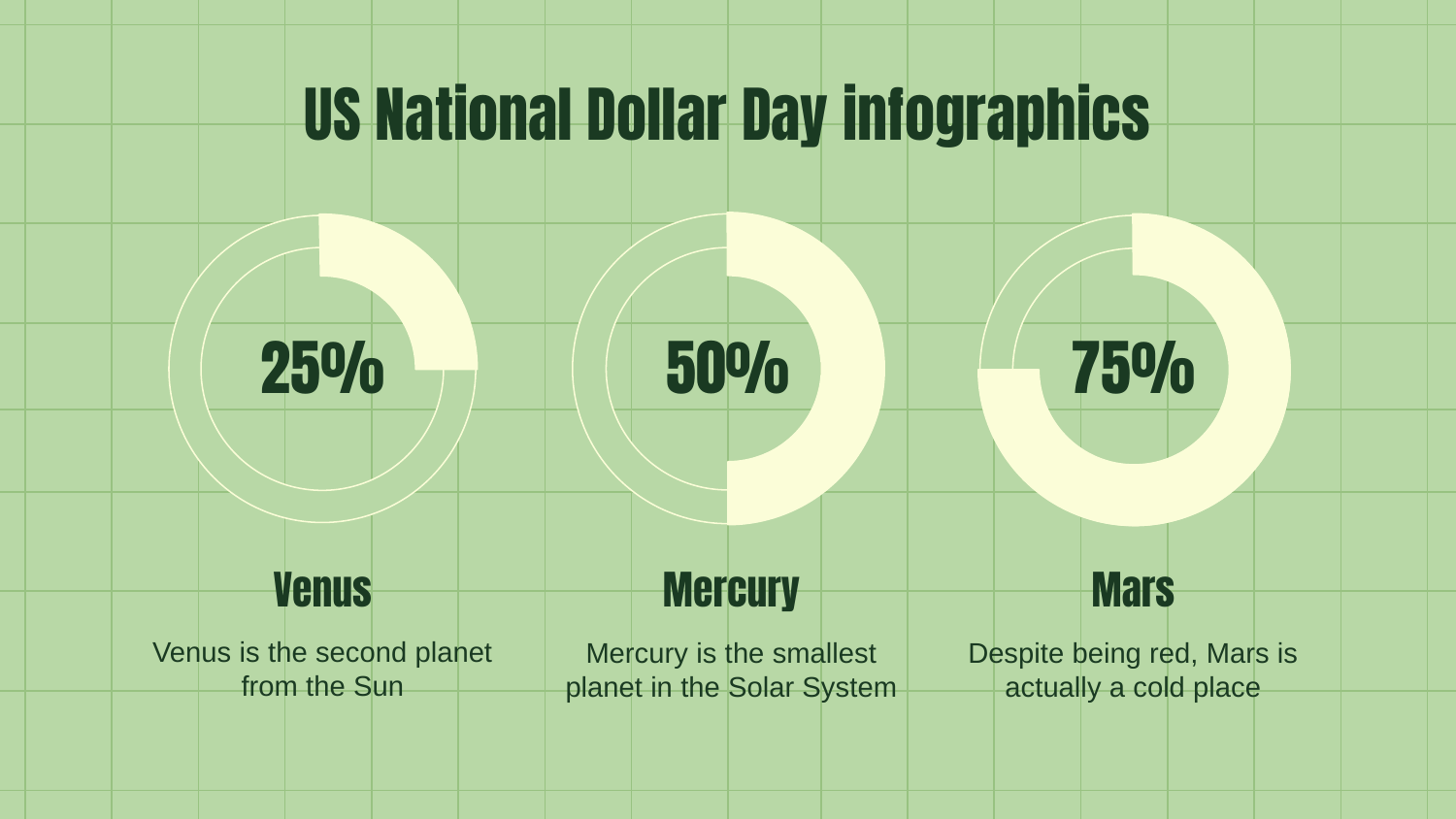

US National Dollar Day infographics

# 25%
50%
75%
Venus
Venus is the second planet from the Sun
Mercury
Mercury is the smallest planet in the Solar System
Mars
Despite being red, Mars is actually a cold place